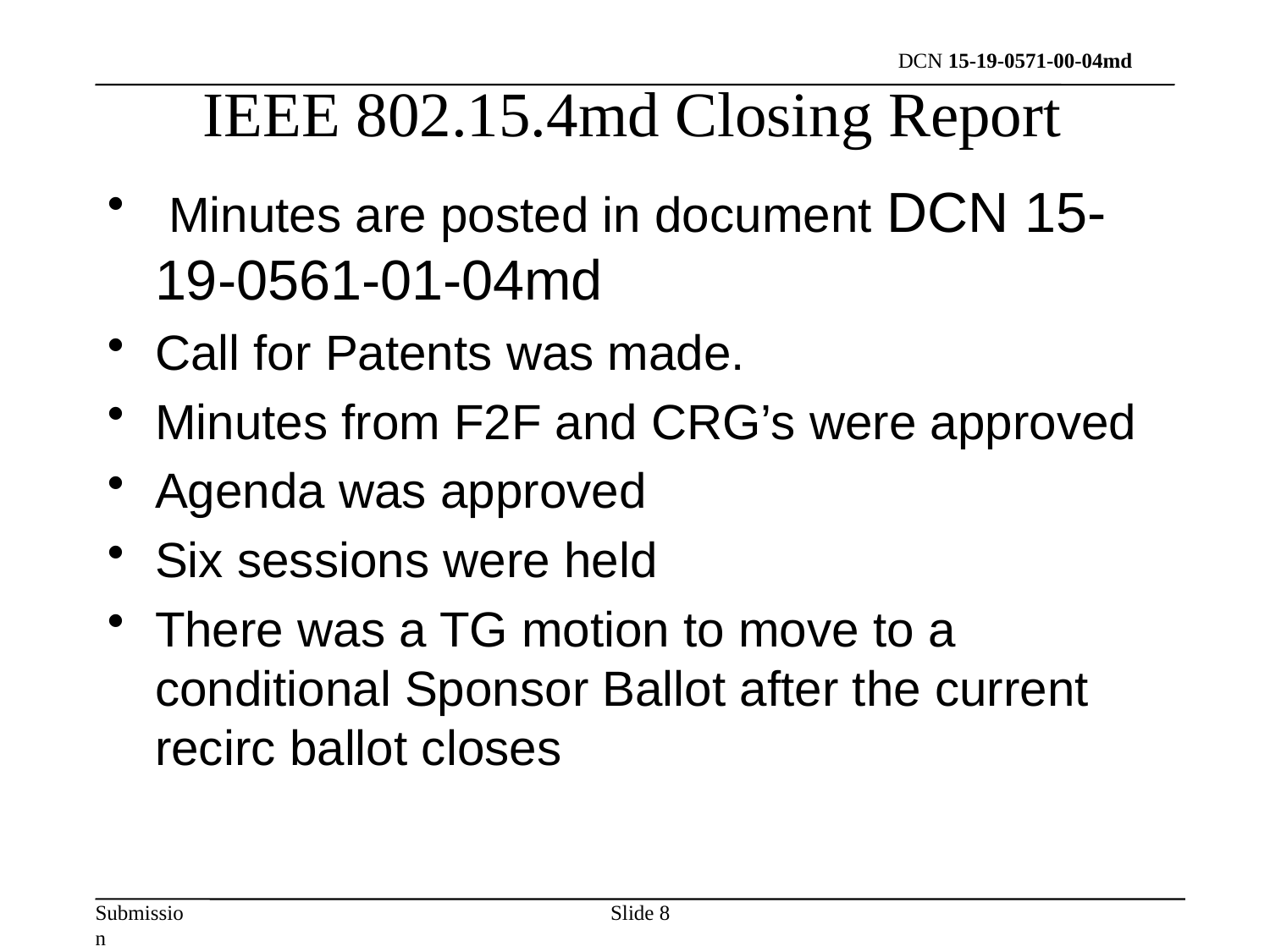

IEEE 802.15.4md Closing Report
 Minutes are posted in document DCN 15-19-0561-01-04md
Call for Patents was made.
Minutes from F2F and CRG’s were approved
Agenda was approved
Six sessions were held
There was a TG motion to move to a conditional Sponsor Ballot after the current recirc ballot closes

Slide 8